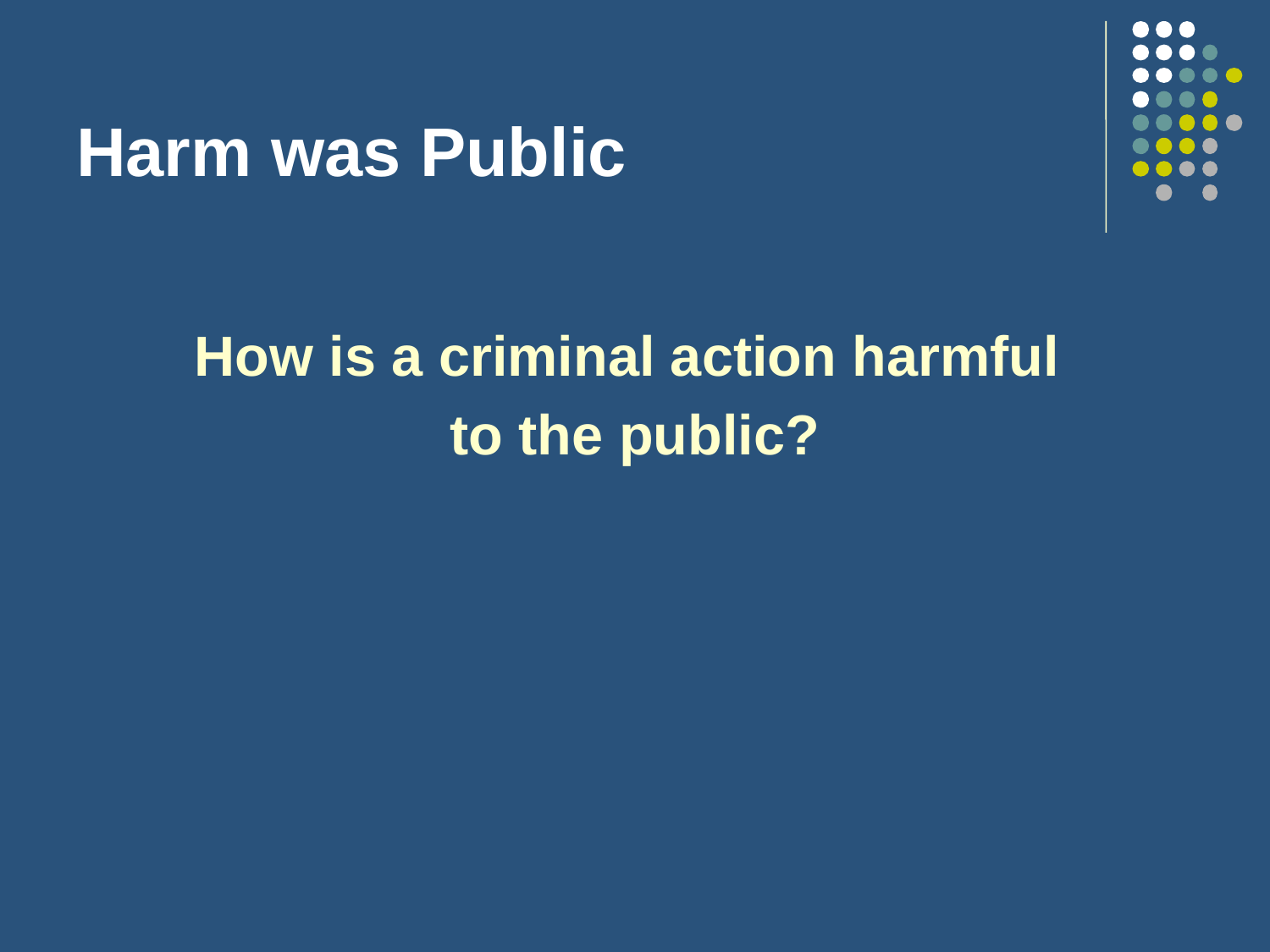

# Harm was Public

How is a criminal action harmful
to the public?